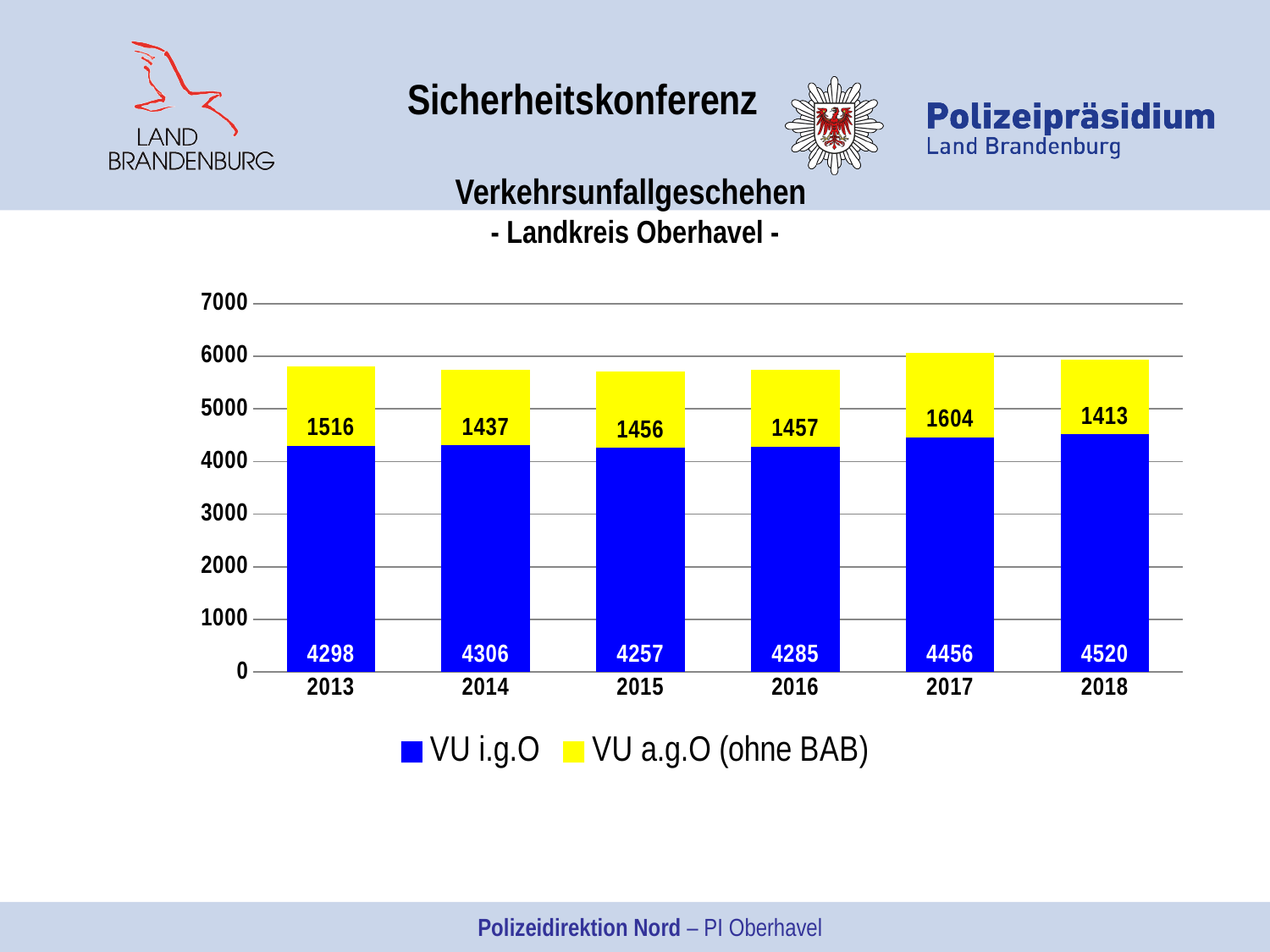

Sicherheitskonferenz
Verkehrsunfallgeschehen
- Landkreis Oberhavel -

### Chart

| Category | VU i.g.O | VU a.g.O (ohne BAB) |
|---|---|---|
| 2013 | 4298.0 | 1516.0 |
| 2014 | 4306.0 | 1437.0 |
| 2015 | 4257.0 | 1456.0 |
| 2016 | 4285.0 | 1457.0 |
| 2017 | 4456.0 | 1604.0 |
| 2018 | 4520.0 | 1413.0 |
Polizeidirektion Nord – PI Oberhavel